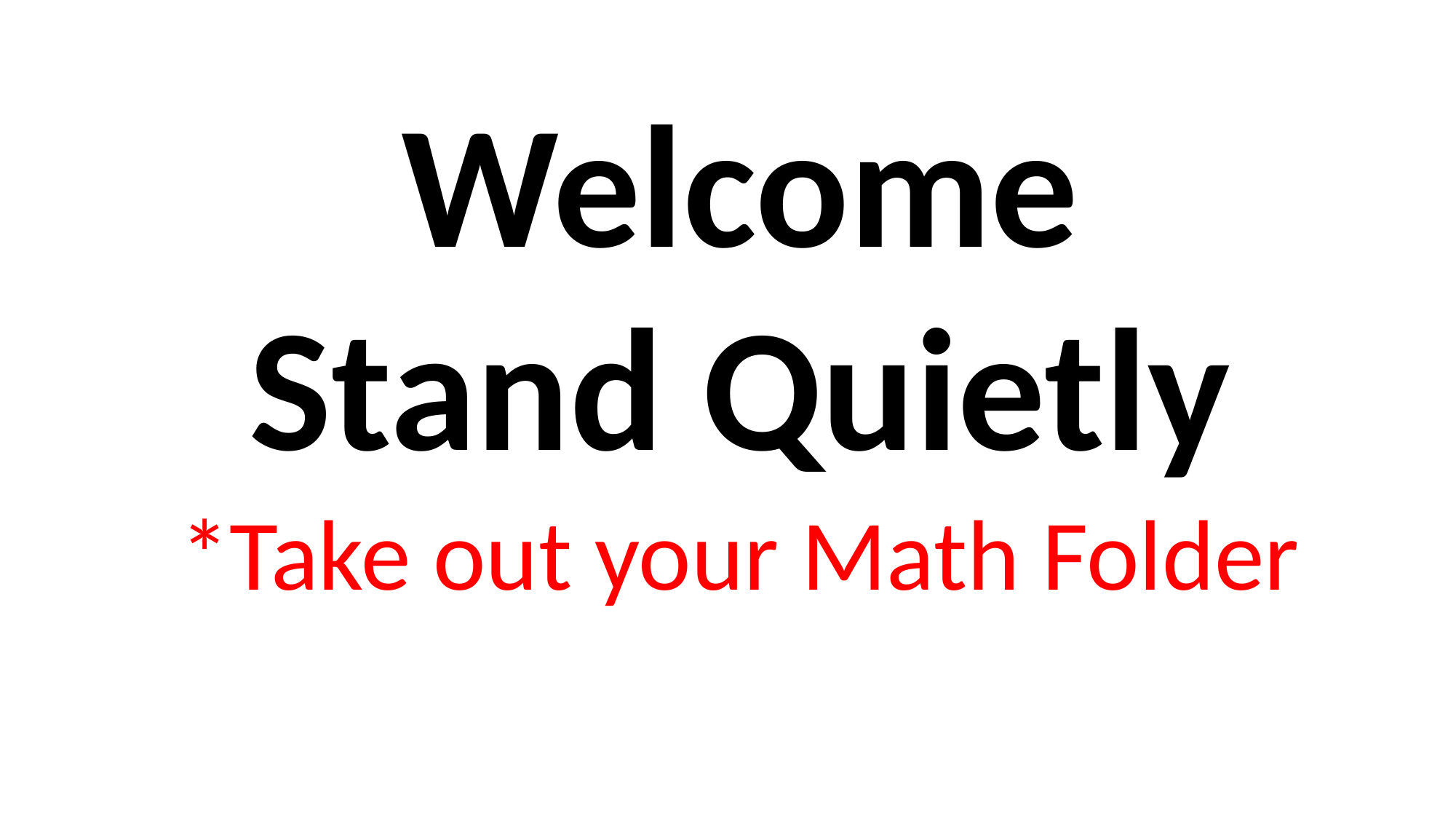

Welcome
Stand Quietly
*Take out your Math Folder